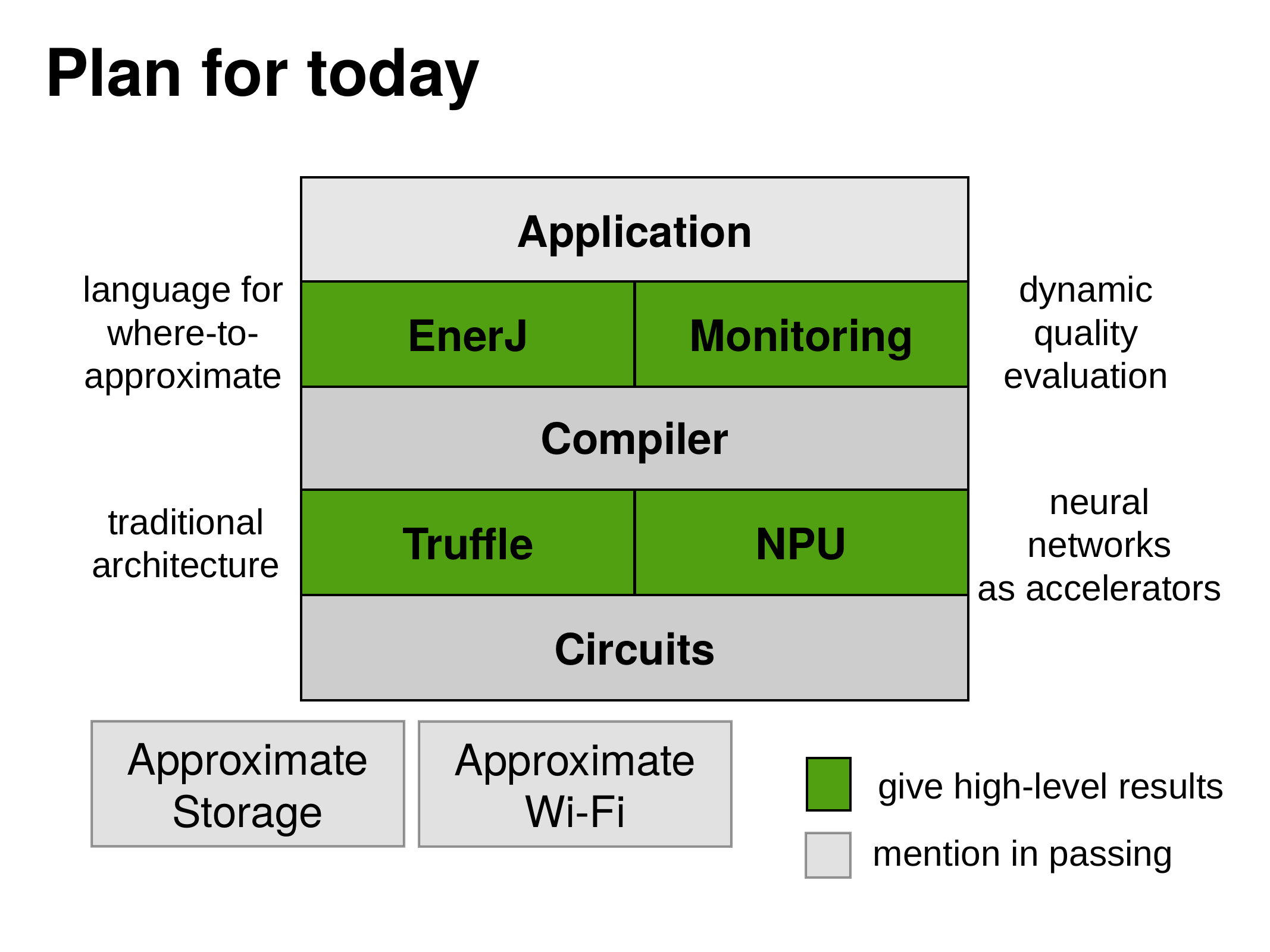

Plan for today
Application
EnerJ
Monitoring
language for where-to-approximate
dynamic quality evaluation
Compiler
neural
networks
as accelerators
Architecture
Truffle
NPU
traditional
architecture
Circuits
Approximate
Storage
Approximate
Wi-Fi
give high-level results

mention in passing